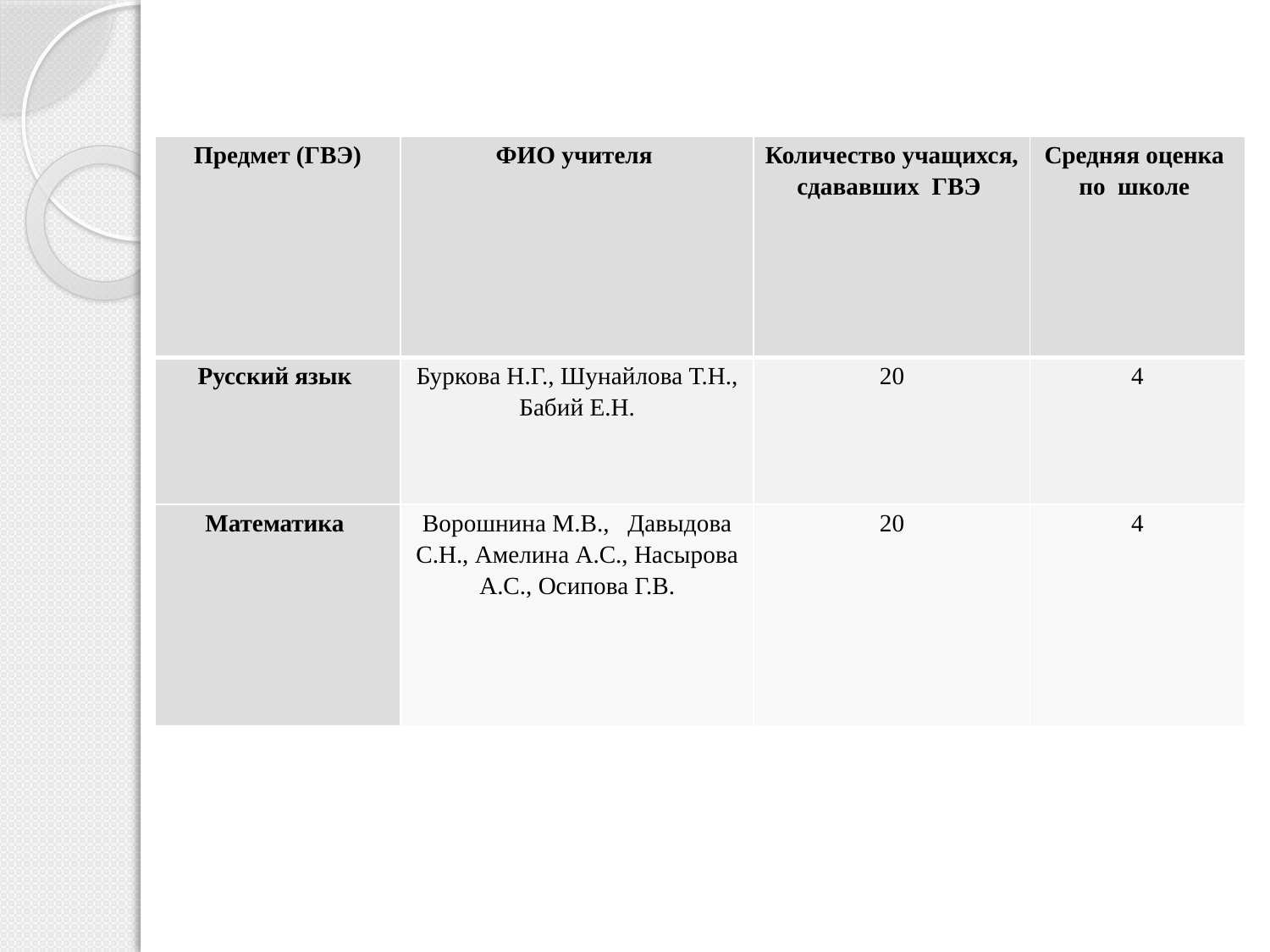

| Предмет (ГВЭ) | ФИО учителя | Количество учащихся, сдававших ГВЭ | Средняя оценка по школе |
| --- | --- | --- | --- |
| Русский язык | Буркова Н.Г., Шунайлова Т.Н., Бабий Е.Н. | 20 | 4 |
| Математика | Ворошнина М.В., Давыдова С.Н., Амелина А.С., Насырова А.С., Осипова Г.В. | 20 | 4 |